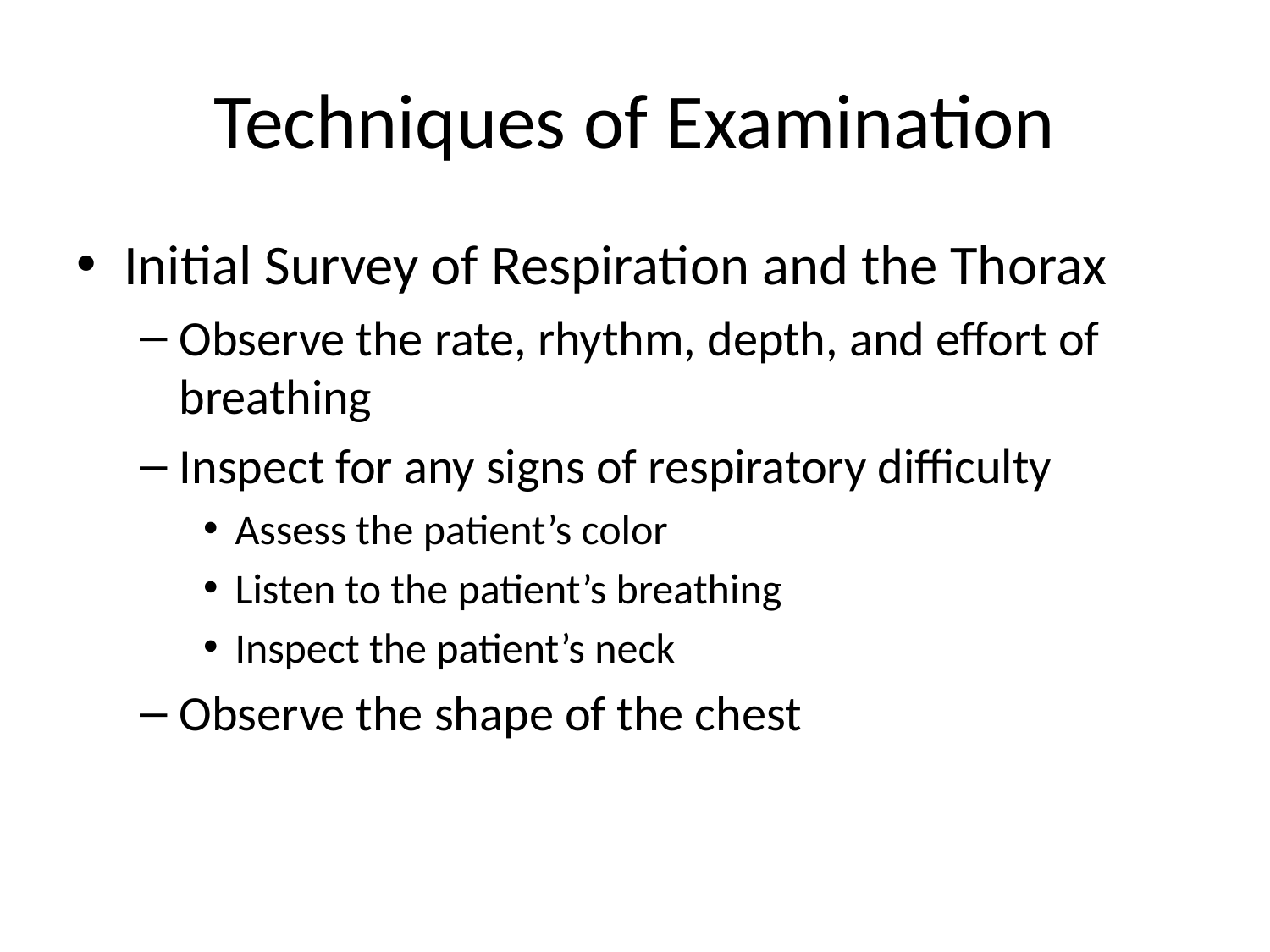

# Techniques of Examination
Initial Survey of Respiration and the Thorax
Observe the rate, rhythm, depth, and effort of breathing
Inspect for any signs of respiratory difficulty
Assess the patient’s color
Listen to the patient’s breathing
Inspect the patient’s neck
Observe the shape of the chest